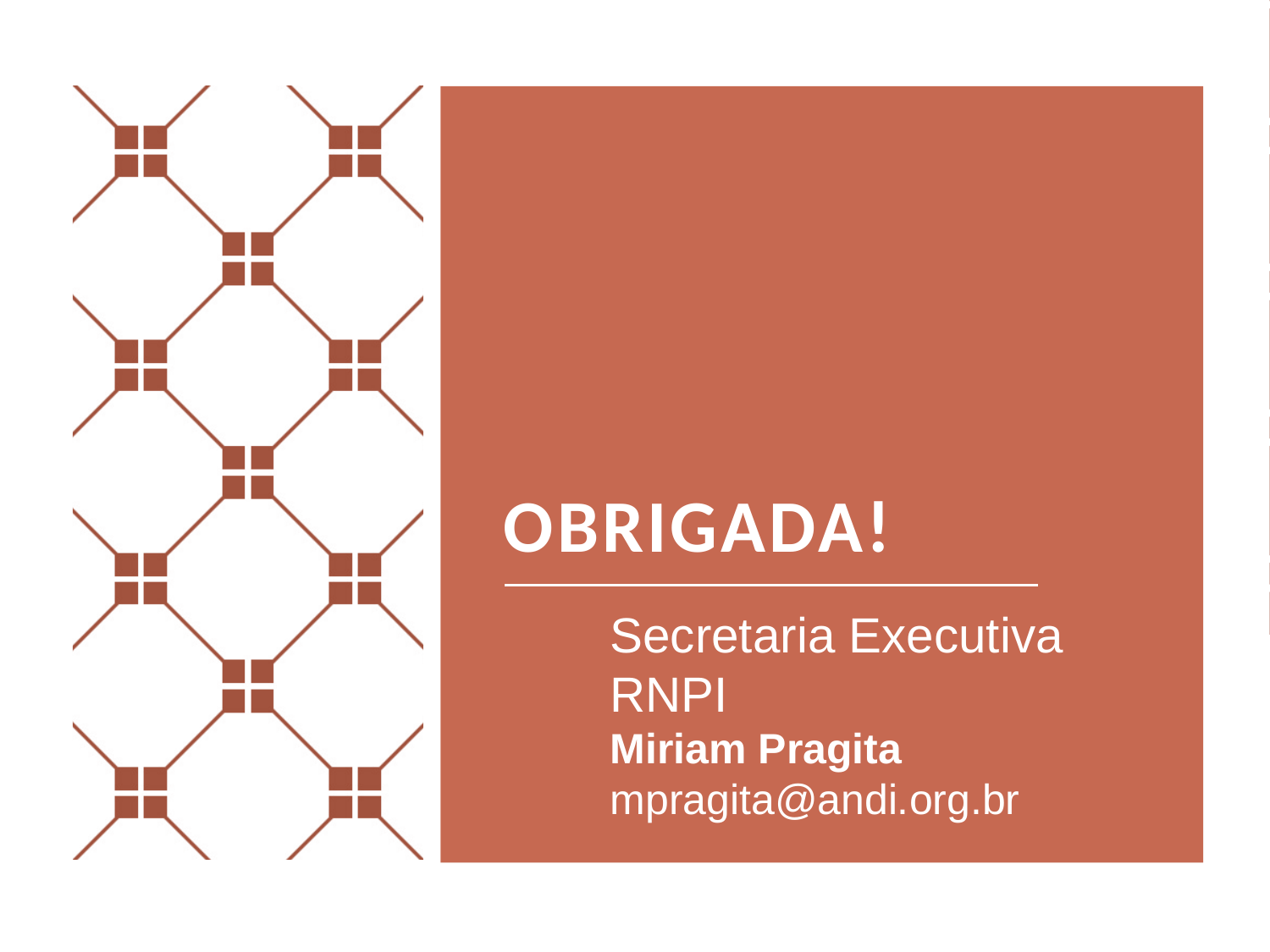

# Obrigada!
Secretaria Executiva RNPI
Miriam Pragita
mpragita@andi.org.br